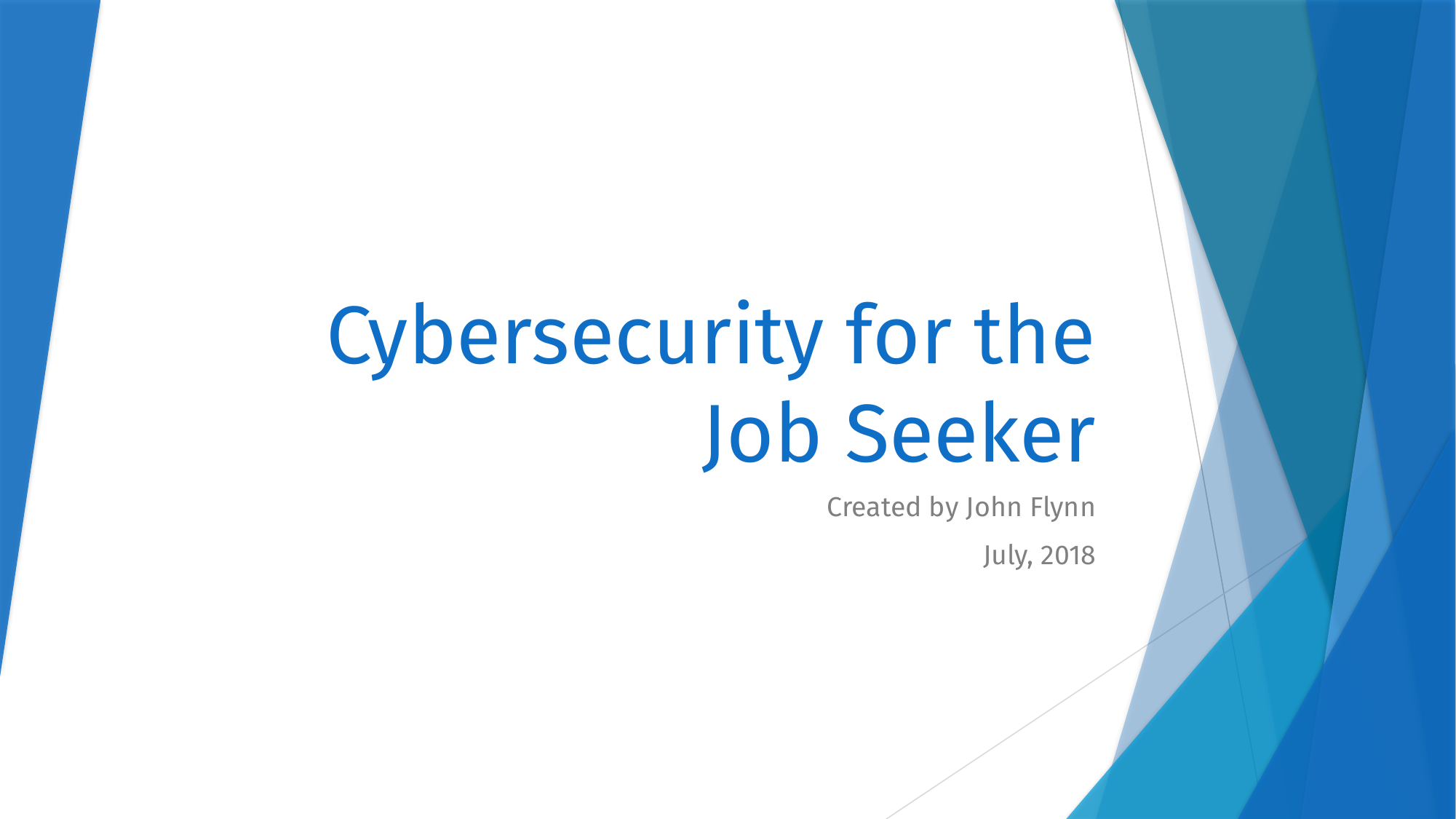

# Cybersecurity for the Job Seeker
Created by John Flynn
July, 2018